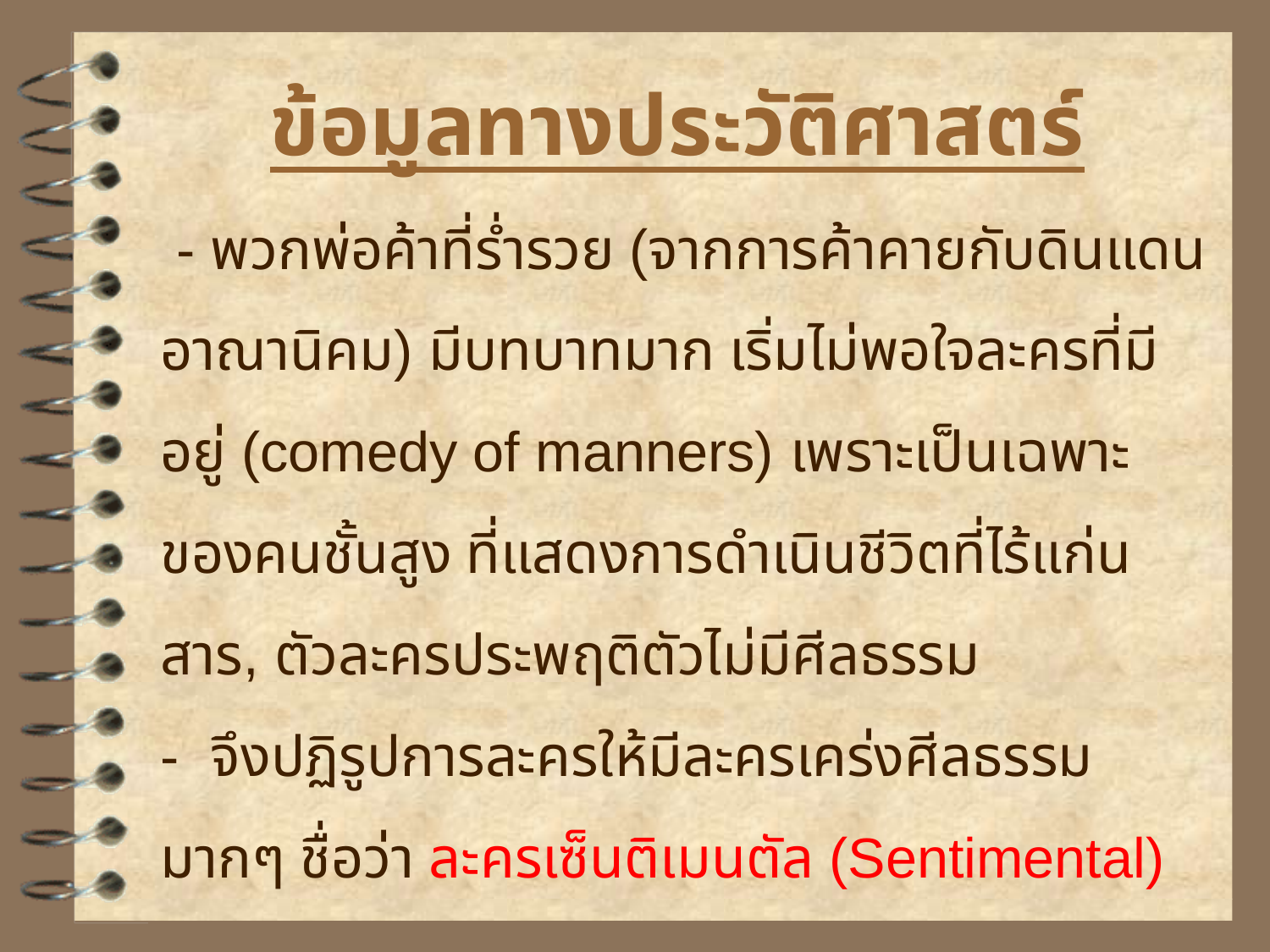

# ข้อมูลทางประวัติศาสตร์
 - พวกพ่อค้าที่ร่ำรวย (จากการค้าคายกับดินแดนอาณานิคม) มีบทบาทมาก เริ่มไม่พอใจละครที่มีอยู่ (comedy of manners) เพราะเป็นเฉพาะของคนชั้นสูง ที่แสดงการดำเนินชีวิตที่ไร้แก่นสาร, ตัวละครประพฤติตัวไม่มีศีลธรรม
-  จึงปฏิรูปการละครให้มีละครเคร่งศีลธรรมมากๆ ชื่อว่า ละครเซ็นติเมนตัล (Sentimental)